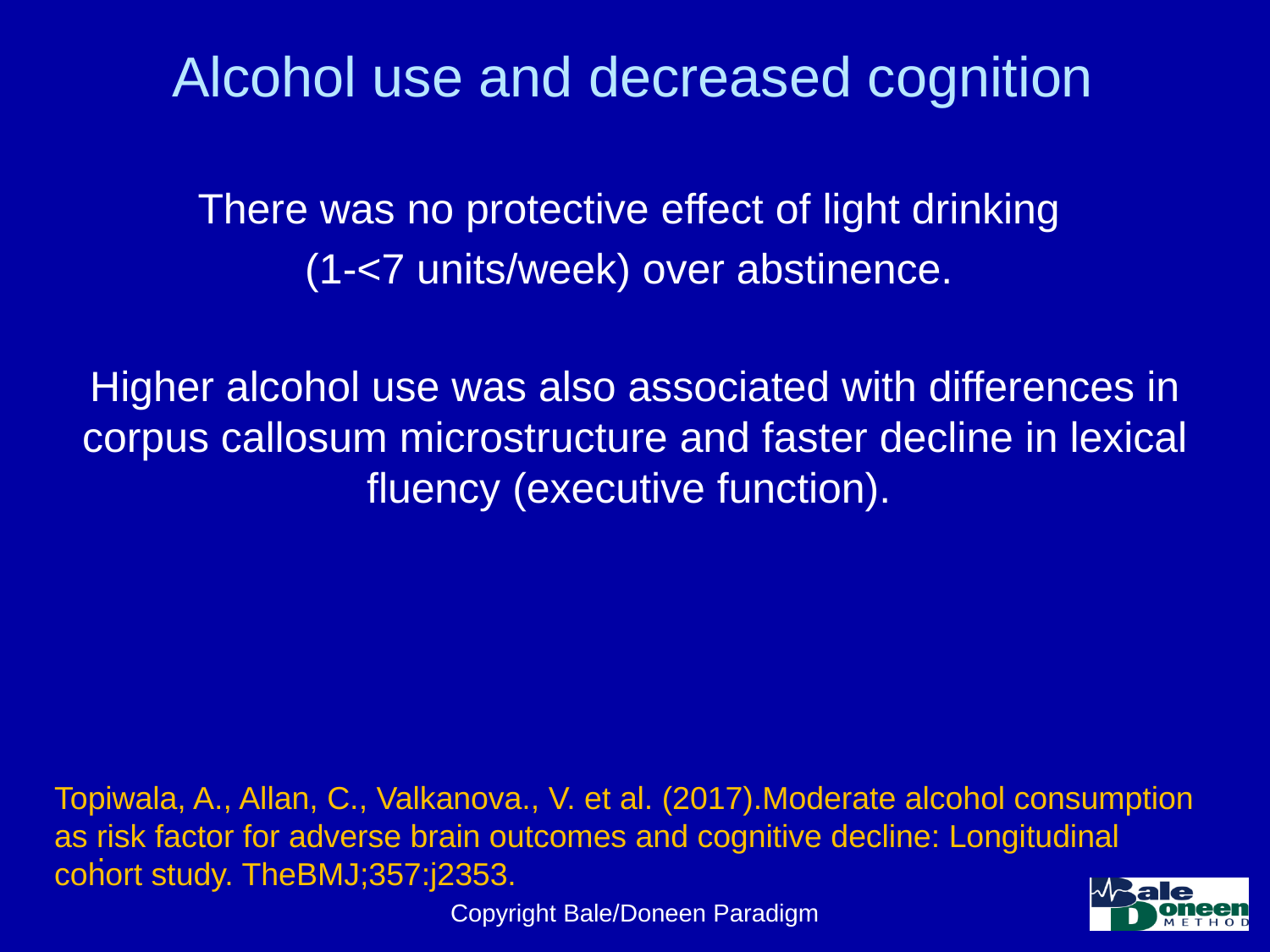

# Alcohol use and decreased cognition

There was no protective effect of light drinking
(1-<7 units/week) over abstinence.

Higher alcohol use was also associated with differences in corpus callosum microstructure and faster decline in lexical fluency (executive function).

Topiwala, A., Allan, C., Valkanova., V. et al. (2017).Moderate alcohol consumption as risk factor for adverse brain outcomes and cognitive decline: Longitudinal cohort study. TheBMJ;357:j2353.
.
Copyright Bale/Doneen Paradigm